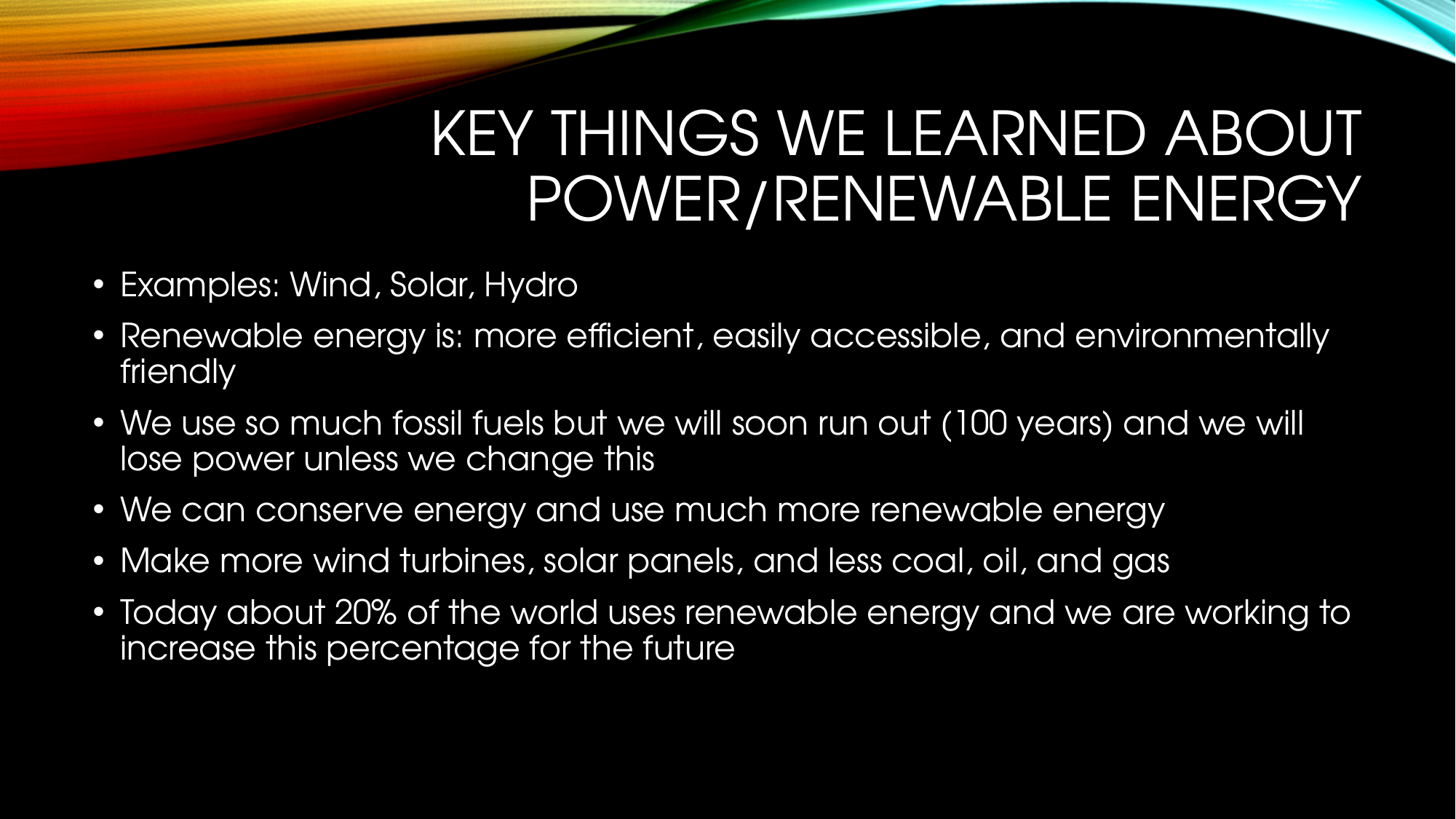

# Key things we learned about Power/Renewable Energy
Examples: Wind, Solar, Hydro
Renewable energy is: more efficient, easily accessible, and environmentally friendly
We use so much fossil fuels but we will soon run out (100 years) and we will lose power unless we change this
We can conserve energy and use much more renewable energy
Make more wind turbines, solar panels, and less coal, oil, and gas
Today about 20% of the world uses renewable energy and we are working to increase this percentage for the future